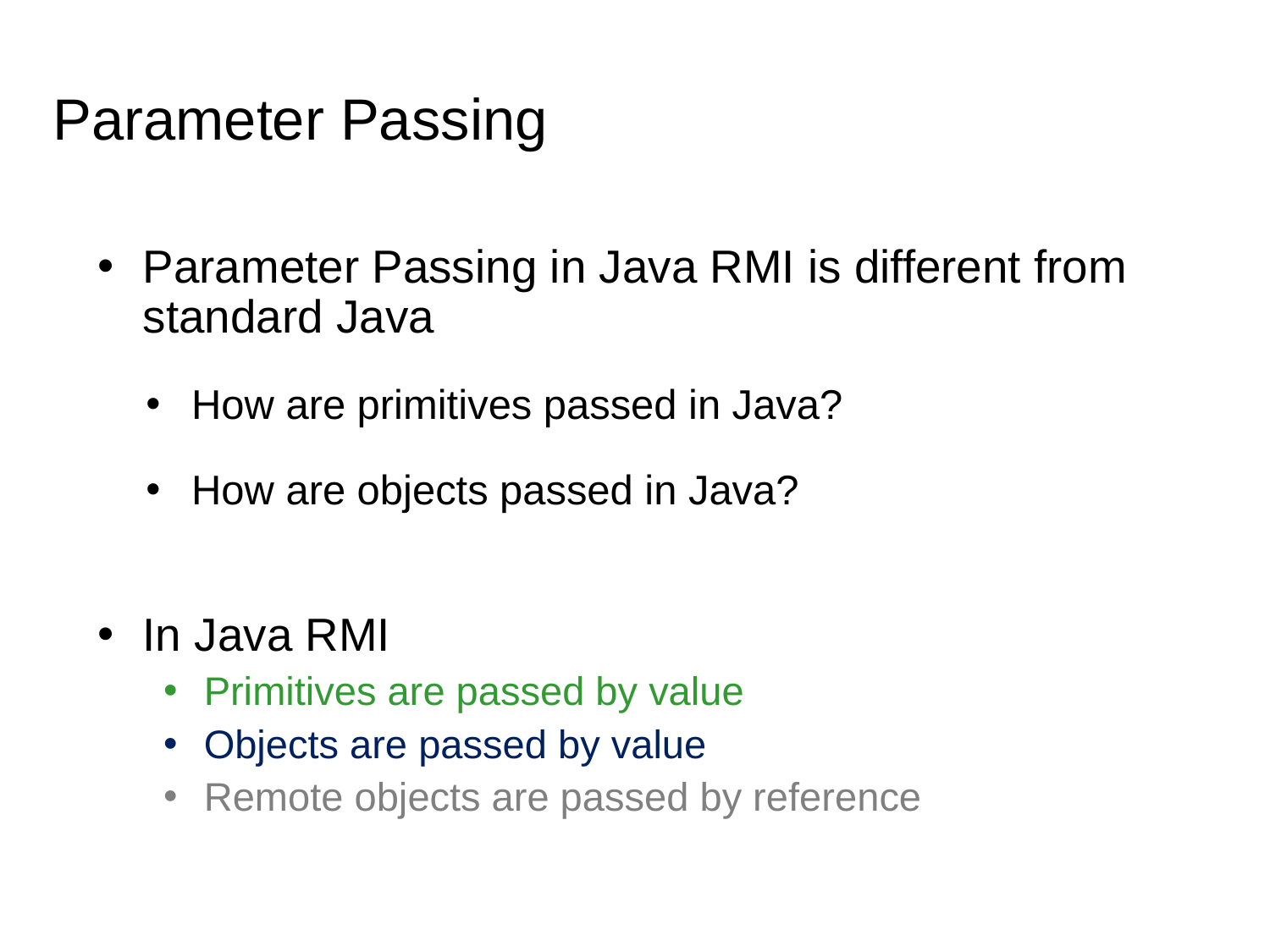

# Parameter Passing
Parameter Passing in Java RMI is different from standard Java
How are primitives passed in Java?
How are objects passed in Java?

In Java RMI
Primitives are passed by value
Objects are passed by value
Remote objects are passed by reference